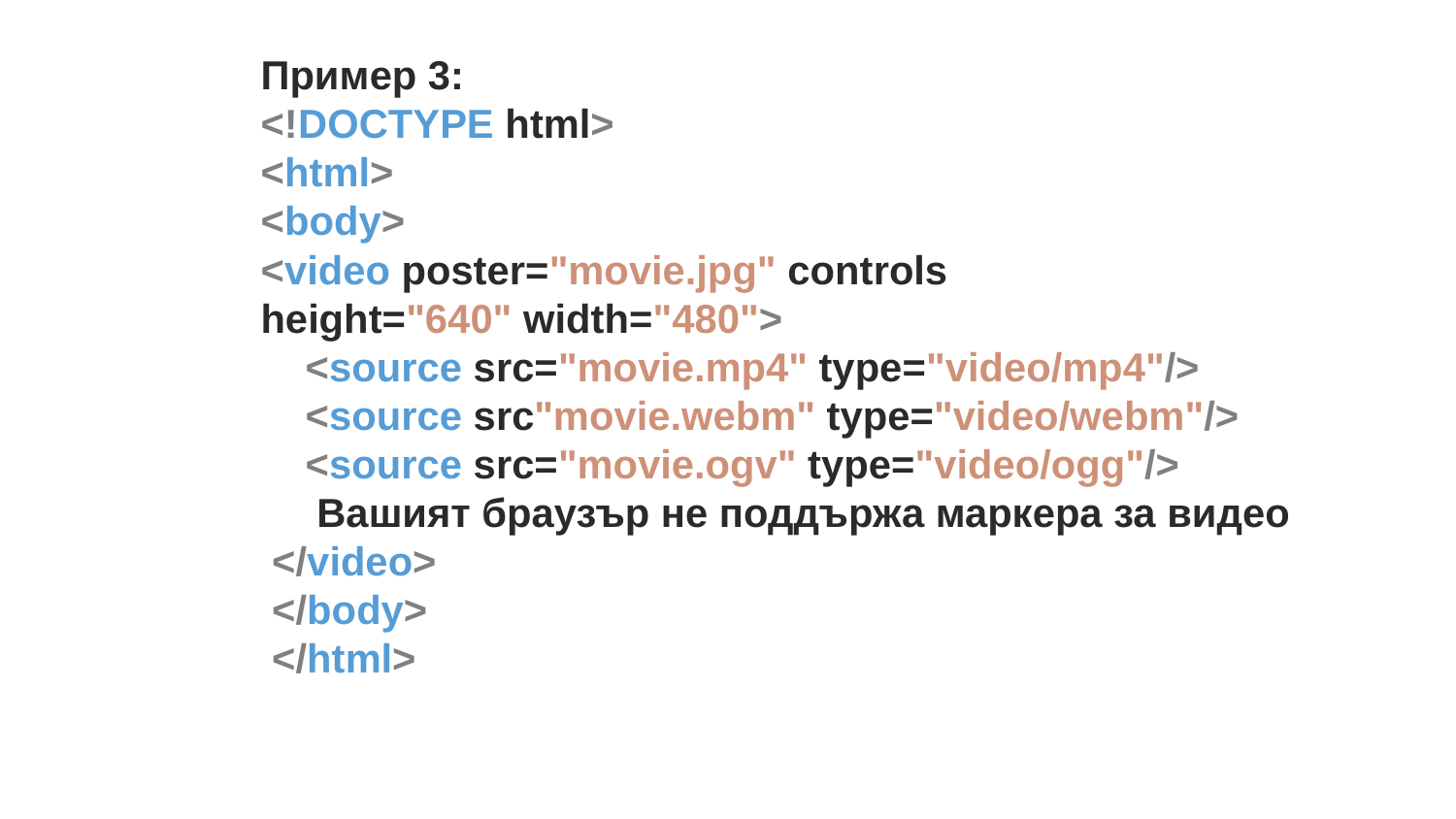

Пример 3:
<!DOCTYPE html>
<html>
<body>
<video poster="movie.jpg" controls height="640" width="480">
    <source src="movie.mp4" type="video/mp4"/>
    <source src"movie.webm" type="video/webm"/>
    <source src="movie.ogv" type="video/ogg"/>
     Вашият браузър не поддържа маркера за видео
 </video> 
 </body>
 </html>